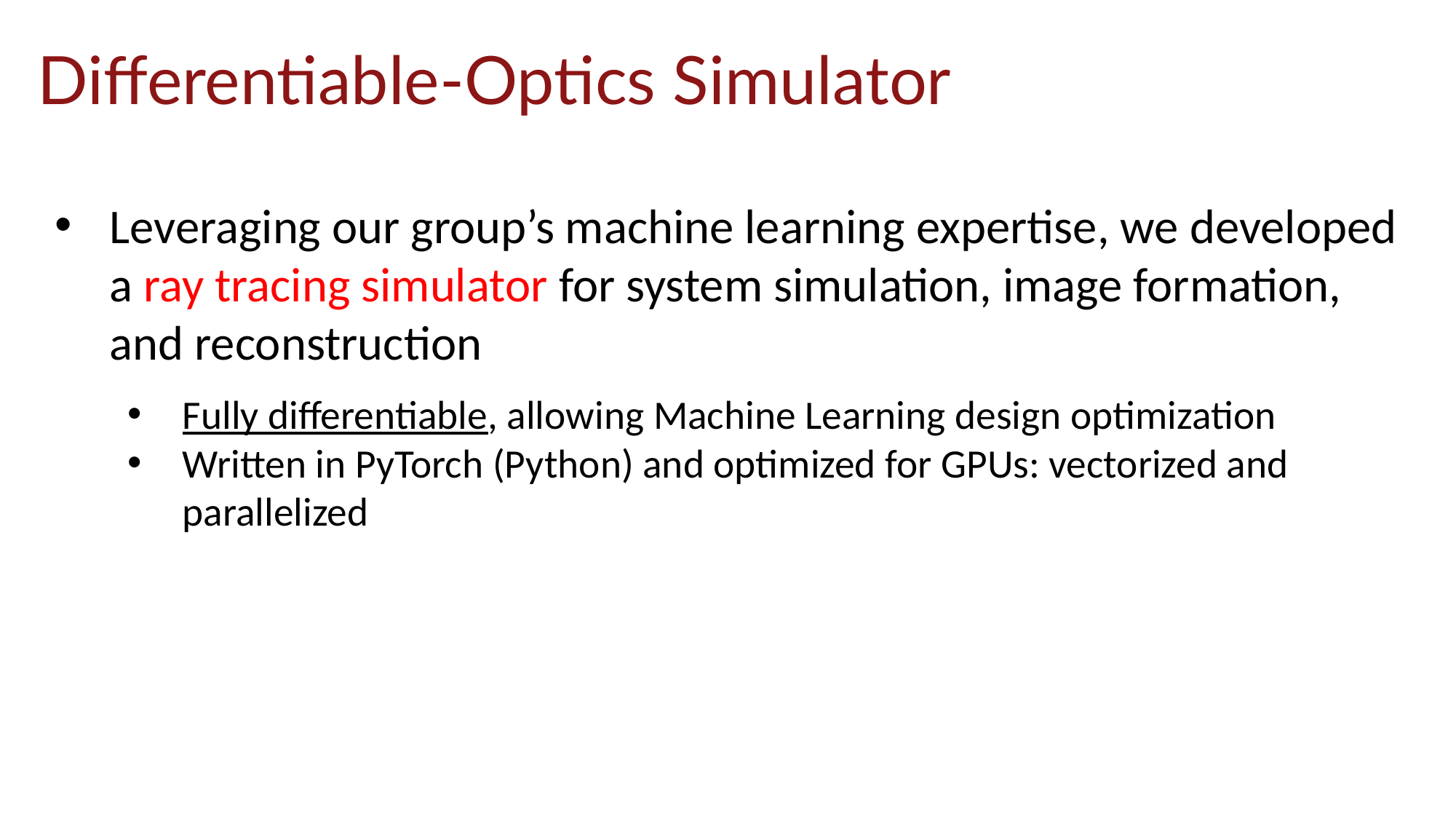

# Differentiable-Optics Simulator
Leveraging our group’s machine learning expertise, we developed a ray tracing simulator for system simulation, image formation, and reconstruction

Fully differentiable, allowing Machine Learning design optimization
Written in PyTorch (Python) and optimized for GPUs: vectorized and parallelized

3